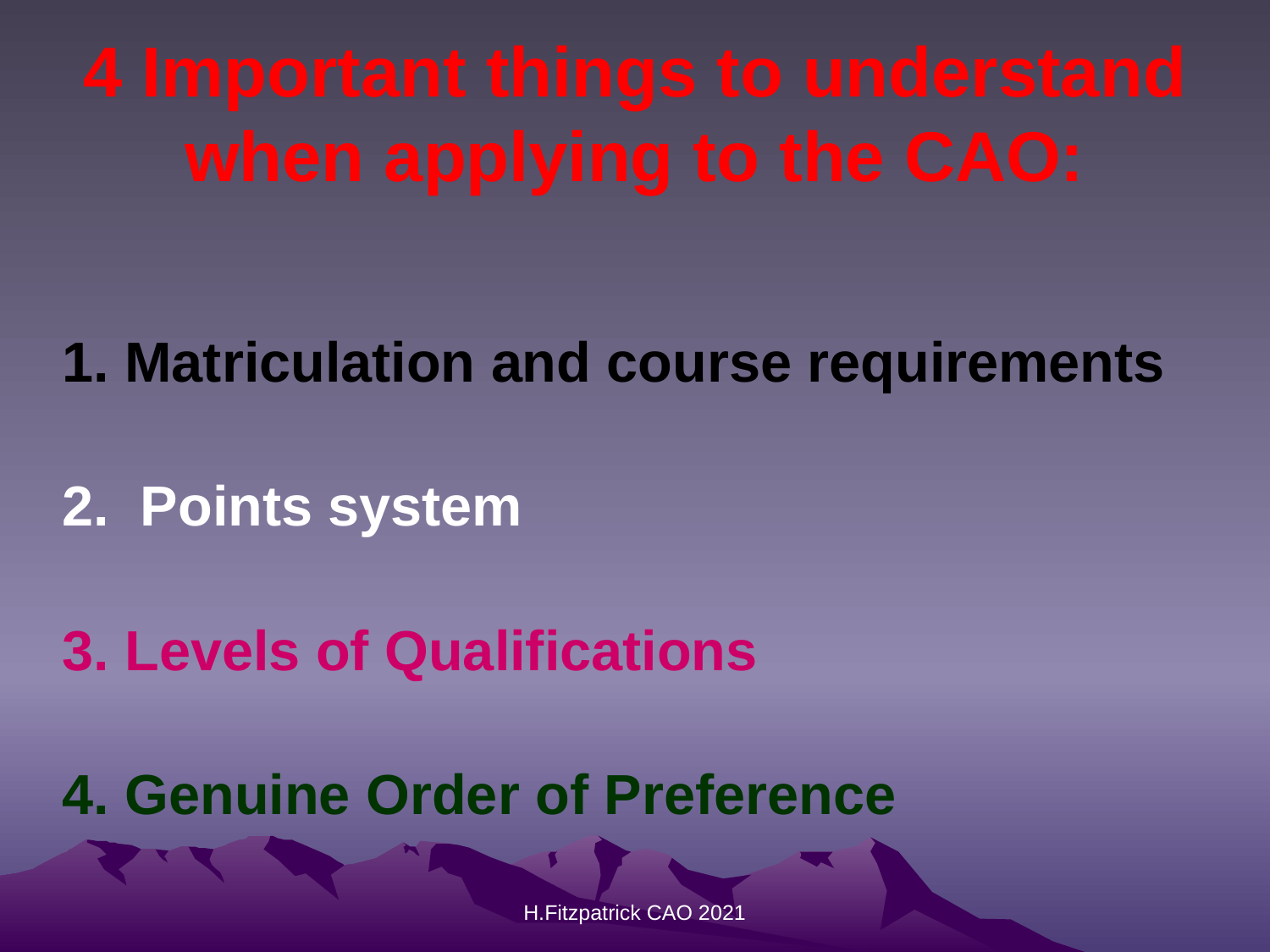

# 4 Important things to understand when applying to the CAO:

1. Matriculation and course requirements

2.  Points system

3. Levels of Qualifications

4. Genuine Order of Preference

H.Fitzpatrick CAO 2021